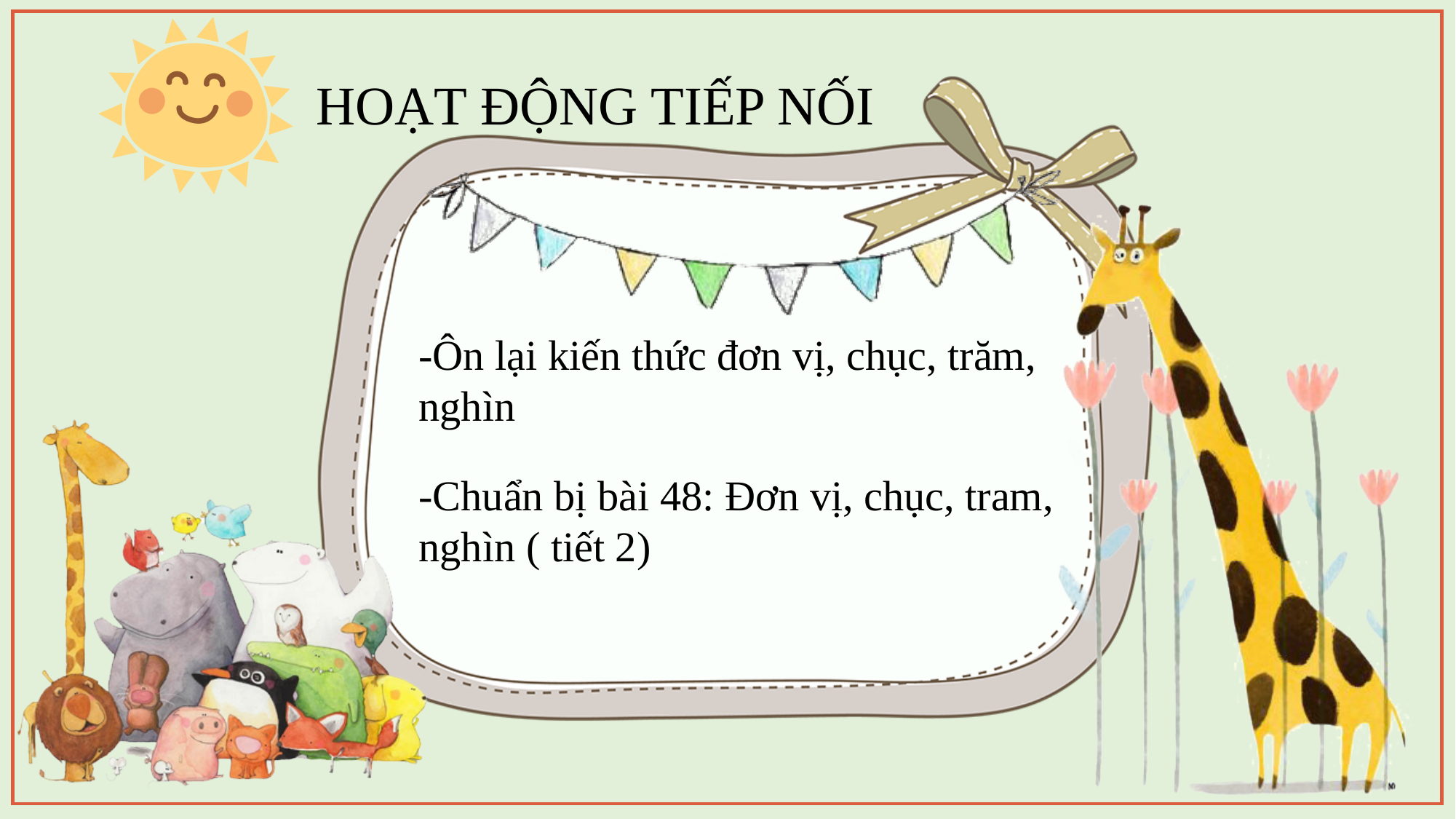

HOẠT ĐỘNG TIẾP NỐI
-Ôn lại kiến thức đơn vị, chục, trăm, nghìn
-Chuẩn bị bài 48: Đơn vị, chục, tram, nghìn ( tiết 2)